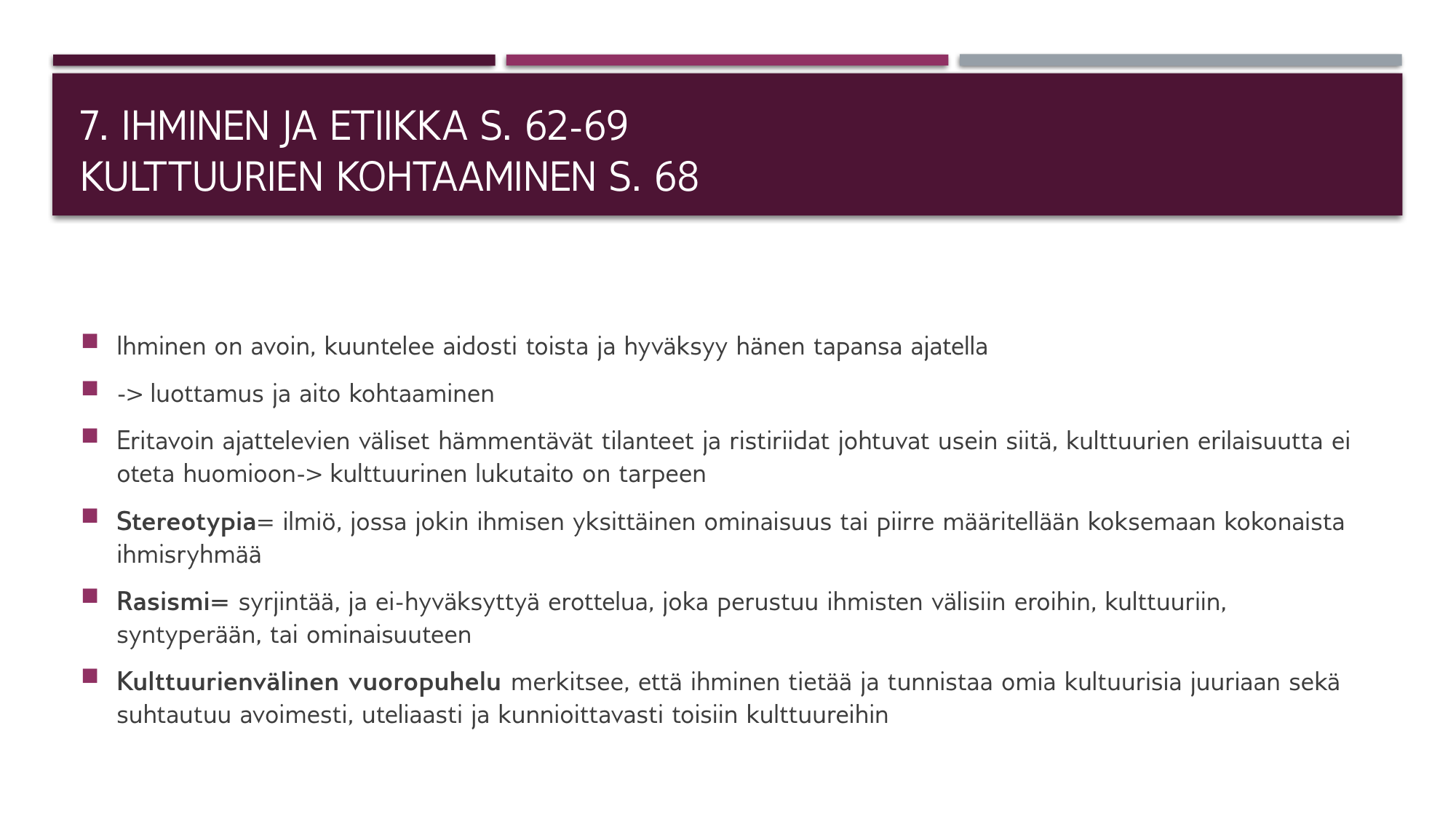

# 7. Ihminen ja etiikka s. 62-69 Kulttuurien kohtaaminen s. 68
Ihminen on avoin, kuuntelee aidosti toista ja hyväksyy hänen tapansa ajatella
-> luottamus ja aito kohtaaminen
Eritavoin ajattelevien väliset hämmentävät tilanteet ja ristiriidat johtuvat usein siitä, kulttuurien erilaisuutta ei oteta huomioon-> kulttuurinen lukutaito on tarpeen
Stereotypia= ilmiö, jossa jokin ihmisen yksittäinen ominaisuus tai piirre määritellään koksemaan kokonaista ihmisryhmää
Rasismi= syrjintää, ja ei-hyväksyttyä erottelua, joka perustuu ihmisten välisiin eroihin, kulttuuriin, syntyperään, tai ominaisuuteen
Kulttuurienvälinen vuoropuhelu merkitsee, että ihminen tietää ja tunnistaa omia kultuurisia juuriaan sekä suhtautuu avoimesti, uteliaasti ja kunnioittavasti toisiin kulttuureihin